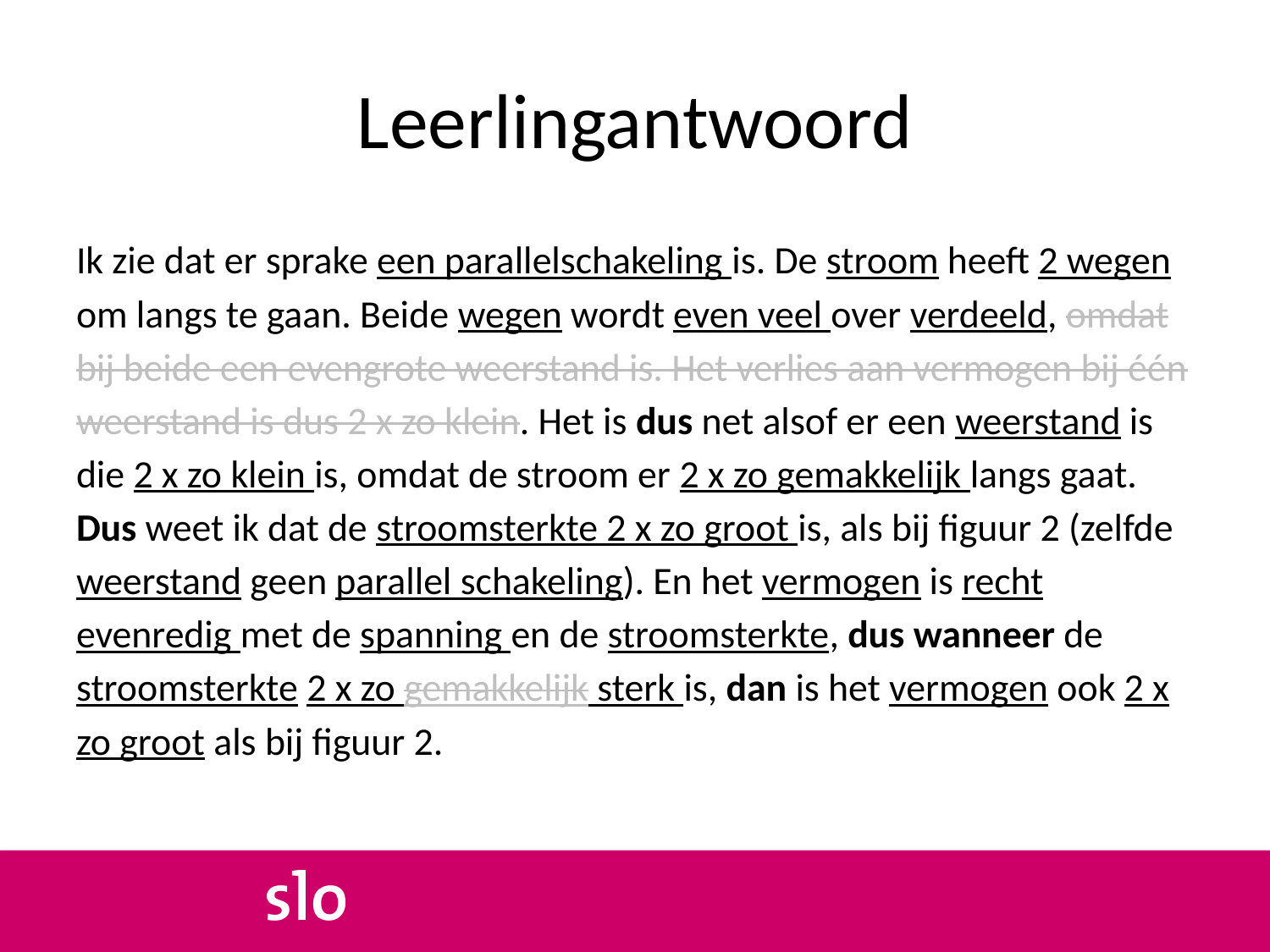

# Leerlingantwoord
Ik zie dat er sprake een parallelschakeling is. De stroom heeft 2 wegen om langs te gaan. Beide wegen wordt even veel over verdeeld, omdat bij beide een evengrote weerstand is. Het verlies aan vermogen bij één weerstand is dus 2 x zo klein. Het is dus net alsof er een weerstand is die 2 x zo klein is, omdat de stroom er 2 x zo gemakkelijk langs gaat. Dus weet ik dat de stroomsterkte 2 x zo groot is, als bij figuur 2 (zelfde weerstand geen parallel schakeling). En het vermogen is recht evenredig met de spanning en de stroomsterkte, dus wanneer de stroomsterkte 2 x zo gemakkelijk sterk is, dan is het vermogen ook 2 x zo groot als bij figuur 2.